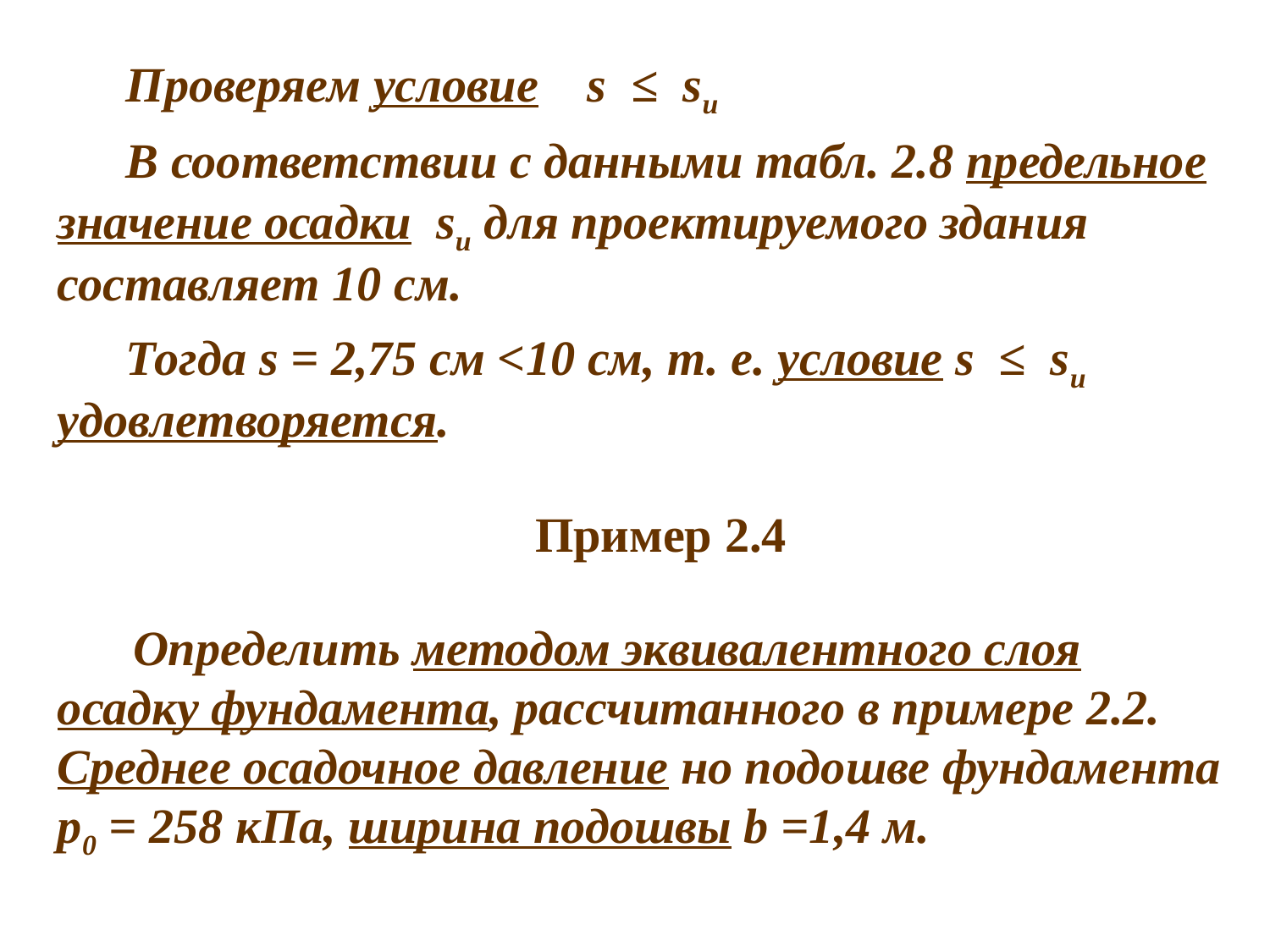

Проверяем условие    s  ≤  su
  В соответствии с данными табл. 2.8 предель­ное значение осадки  su для проектируемого здания составляет 10 см.
  Тогда s = 2,75 см <10 см, т. е. условие s  ≤  su     удовлетворяется.

Пример 2.4

    Определить методом эквивалентного слоя осадку фундамента, рассчитанного в примере 2.2. Среднее осадочное давление но подошве фундамента р0 = 258 кПа, ширина подошвы b =1,4 м.